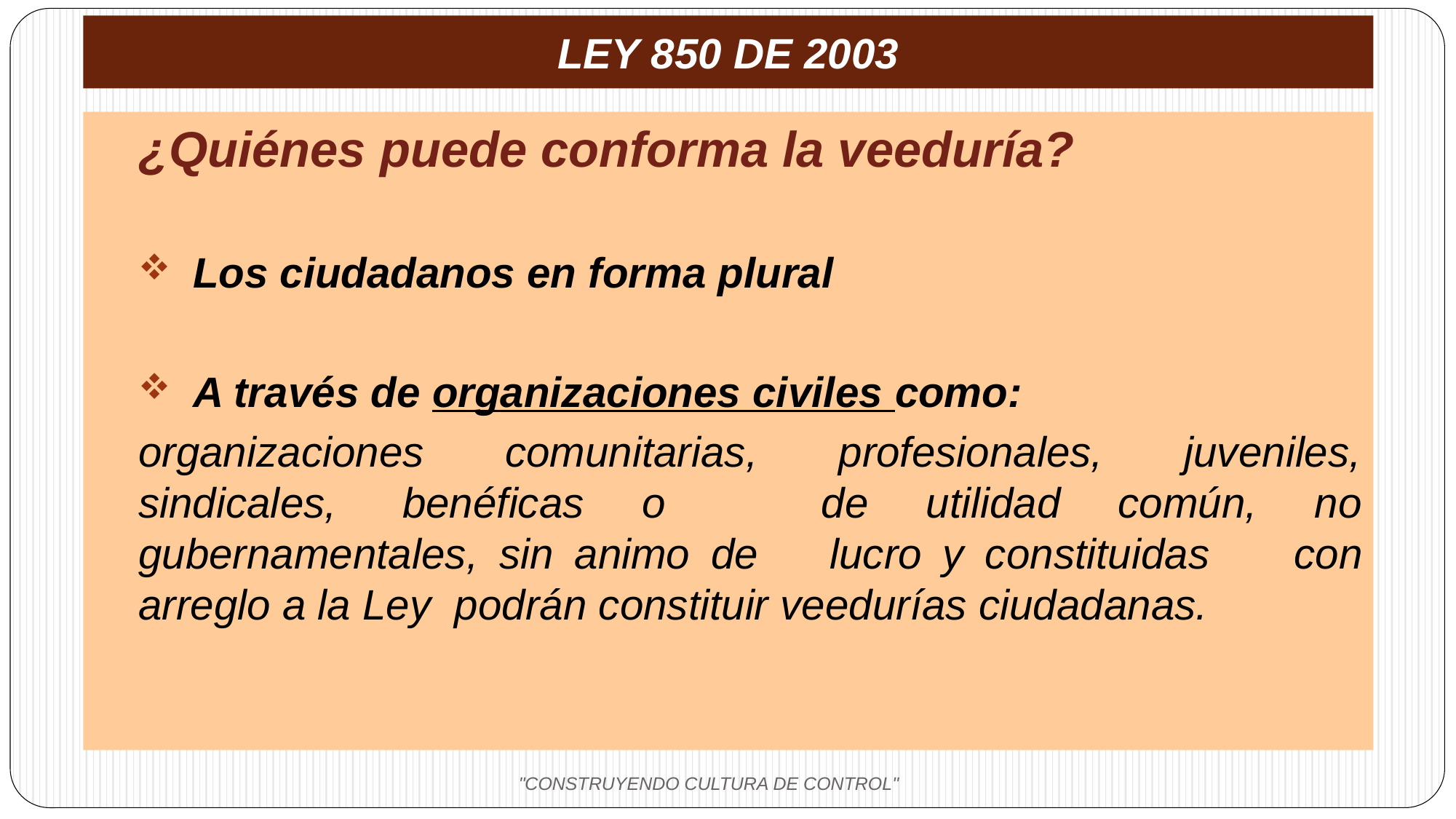

# LEY 850 DE 2003
¿Quiénes puede conforma la veeduría?

Los ciudadanos en forma plural

A través de organizaciones civiles como:
organizaciones comunitarias, profesionales, juveniles, sindicales, 	benéficas o 	de utilidad común, no gubernamentales, sin animo de 	lucro y constituidas 	con arreglo a la Ley  podrán constituir veedurías ciudadanas.

"CONSTRUYENDO CULTURA DE CONTROL"